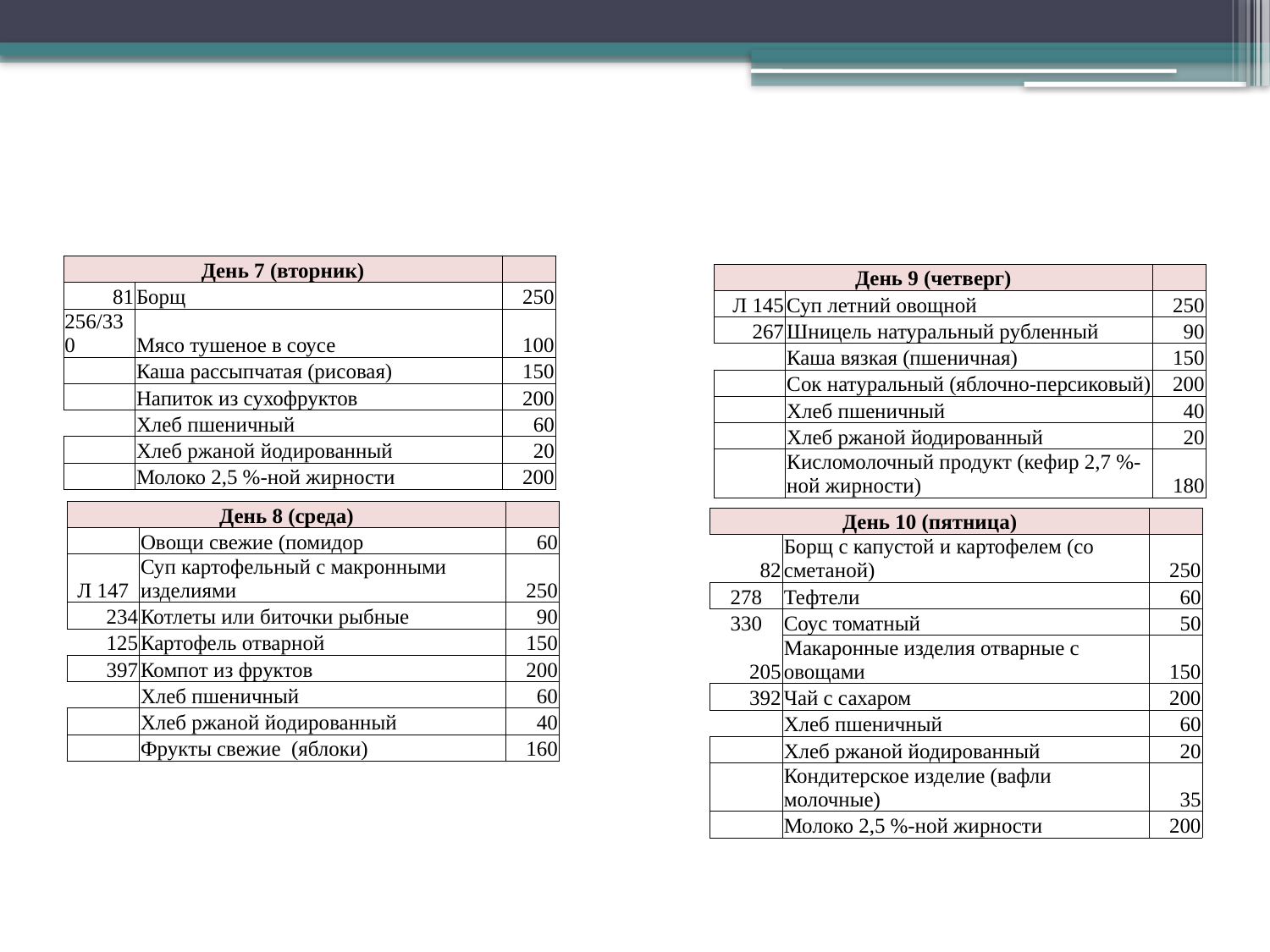

#
| День 7 (вторник) |  |  |
| --- | --- | --- |
| 81 | Борщ | 250 |
| 256/330 | Мясо тушеное в соусе | 100 |
|  | Каша рассыпчатая (рисовая) | 150 |
|  | Напиток из сухофруктов | 200 |
|  | Хлеб пшеничный | 60 |
|  | Хлеб ржаной йодированный | 20 |
|  | Молоко 2,5 %-ной жирности | 200 |
| День 9 (четверг) |  |  |
| --- | --- | --- |
| Л 145 | Суп летний овощной | 250 |
| 267 | Шницель натуральный рубленный | 90 |
|  | Каша вязкая (пшеничная) | 150 |
|  | Сок натуральный (яблочно-персиковый) | 200 |
|  | Хлеб пшеничный | 40 |
|  | Хлеб ржаной йодированный | 20 |
|  | Кисломолочный продукт (кефир 2,7 %-ной жирности) | 180 |
| День 8 (среда) |  |  |
| --- | --- | --- |
|  | Овощи свежие (помидор | 60 |
| Л 147 | Суп картофельный с макронными изделиями | 250 |
| 234 | Котлеты или биточки рыбные | 90 |
| 125 | Картофель отварной | 150 |
| 397 | Компот из фруктов | 200 |
|  | Хлеб пшеничный | 60 |
|  | Хлеб ржаной йодированный | 40 |
|  | Фрукты свежие (яблоки) | 160 |
| День 10 (пятница) |  |  |
| --- | --- | --- |
| 82 | Борщ с капустой и картофелем (со сметаной) | 250 |
| 278 | Тефтели | 60 |
| 330 | Соус томатный | 50 |
| 205 | Макаронные изделия отварные с овощами | 150 |
| 392 | Чай с сахаром | 200 |
|  | Хлеб пшеничный | 60 |
|  | Хлеб ржаной йодированный | 20 |
|  | Кондитерское изделие (вафли молочные) | 35 |
|  | Молоко 2,5 %-ной жирности | 200 |